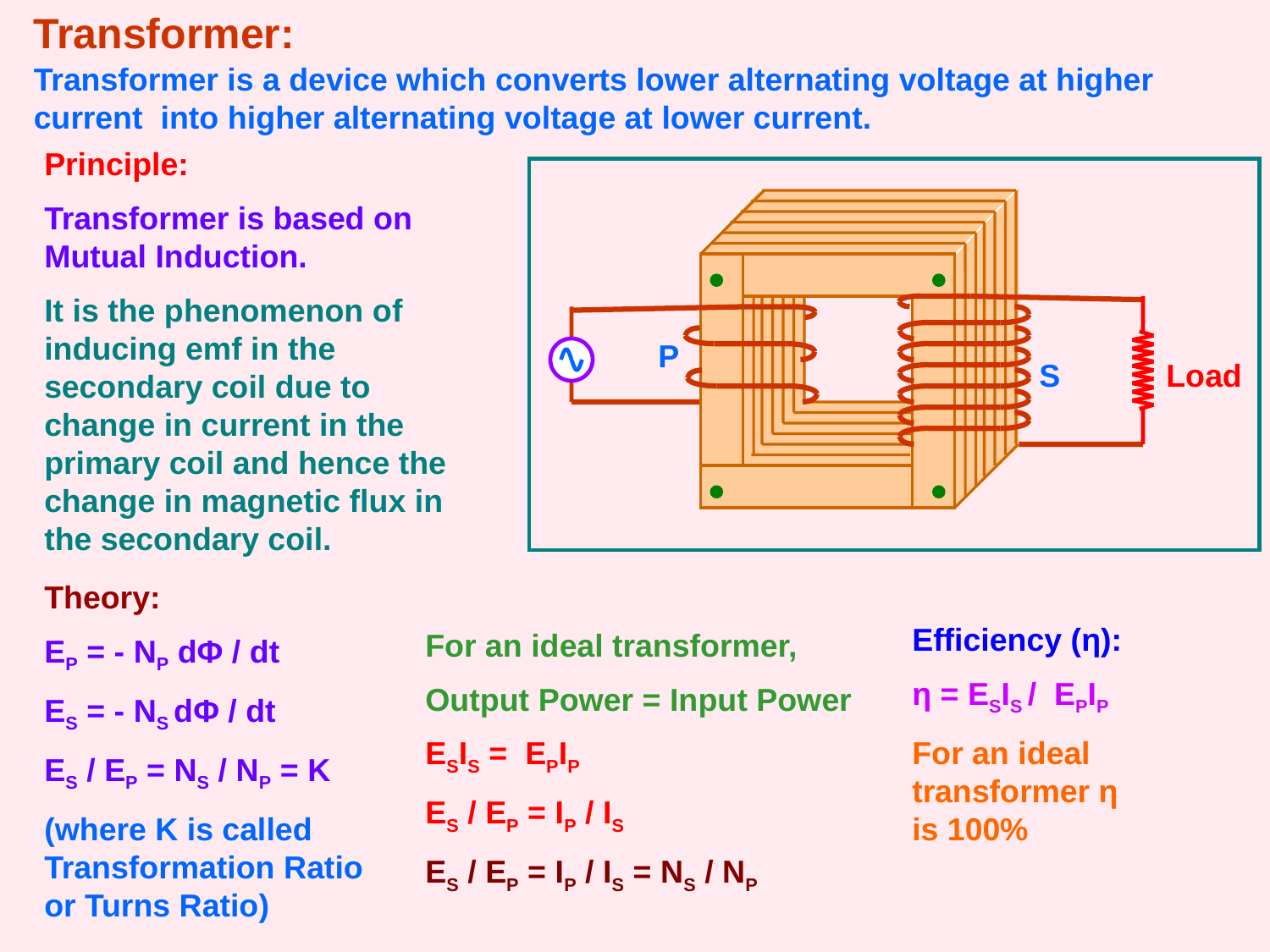

Transformer:
Transformer is a device which converts lower alternating voltage at higher current  into higher alternating voltage at lower current.
Principle:
Transformer is based on Mutual Induction.
It is the phenomenon of inducing emf in the secondary coil due to change in current in the primary coil and hence the change in magnetic flux in the secondary coil.

S

Load

P

Theory:
EP = - NP dΦ / dt
ES = - NS dΦ / dt
ES / EP = NS / NP = K
(where K is called Transformation Ratio or Turns Ratio)
Efficiency (η):
η = ESIS /  EPIP
For an ideal transformer η is 100%
For an ideal transformer,
Output Power = Input Power
ESIS =  EPIP
ES / EP = IP / IS
ES / EP = IP / IS = NS / NP